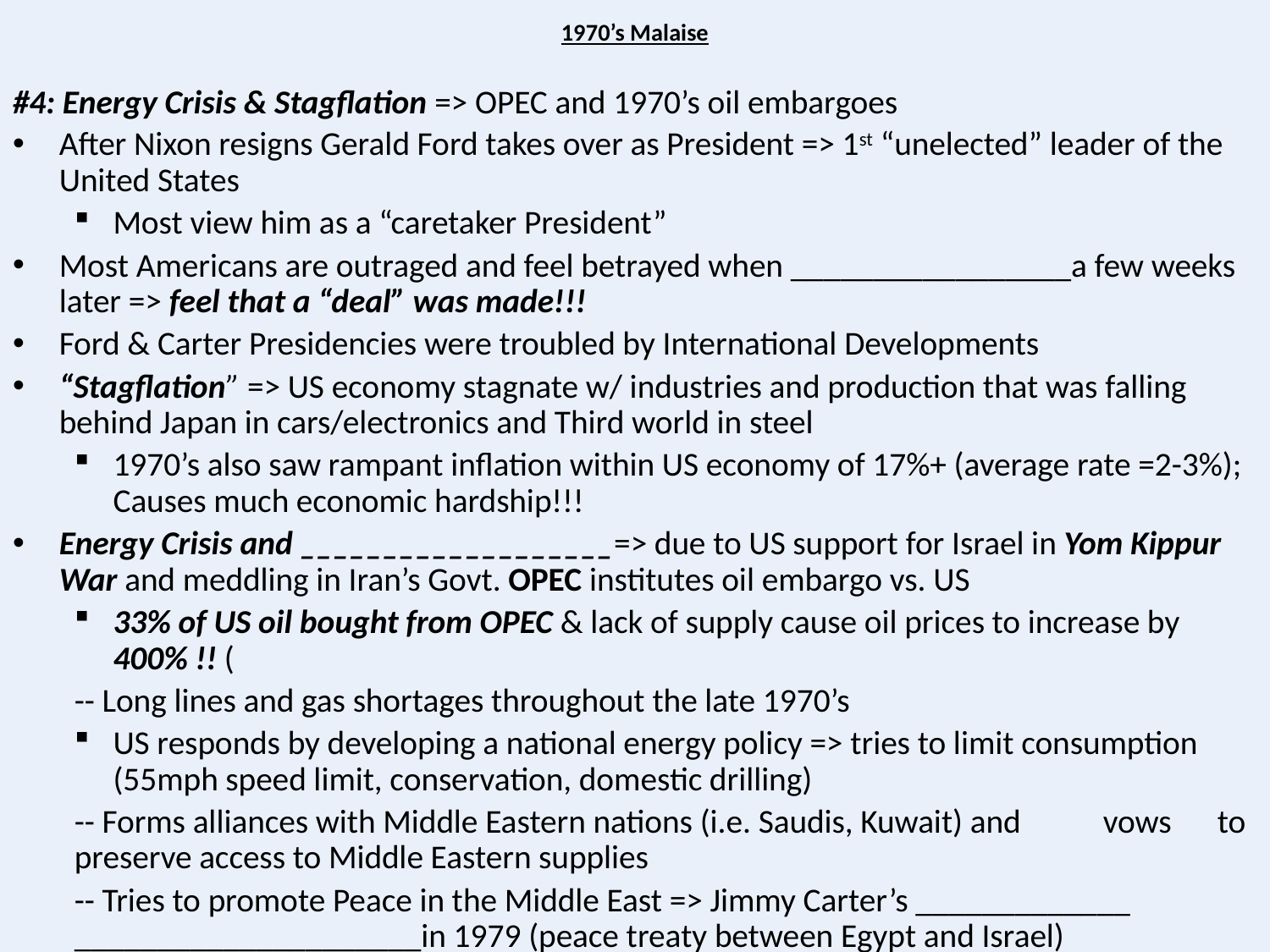

# 1970’s Malaise
#4: Energy Crisis & Stagflation => OPEC and 1970’s oil embargoes
After Nixon resigns Gerald Ford takes over as President => 1st “unelected” leader of the United States
Most view him as a “caretaker President”
Most Americans are outraged and feel betrayed when _________________a few weeks later => feel that a “deal” was made!!!
Ford & Carter Presidencies were troubled by International Developments
“Stagflation” => US economy stagnate w/ industries and production that was falling behind Japan in cars/electronics and Third world in steel
1970’s also saw rampant inflation within US economy of 17%+ (average rate =2-3%); Causes much economic hardship!!!
Energy Crisis and ___________________=> due to US support for Israel in Yom Kippur War and meddling in Iran’s Govt. OPEC institutes oil embargo vs. US
33% of US oil bought from OPEC & lack of supply cause oil prices to increase by 400% !! (
	-- Long lines and gas shortages throughout the late 1970’s
US responds by developing a national energy policy => tries to limit consumption (55mph speed limit, conservation, domestic drilling)
	-- Forms alliances with Middle Eastern nations (i.e. Saudis, Kuwait) and 	vows 	to preserve access to Middle Eastern supplies
	-- Tries to promote Peace in the Middle East => Jimmy Carter’s _____________ _____________________in 1979 (peace treaty between Egypt and Israel)